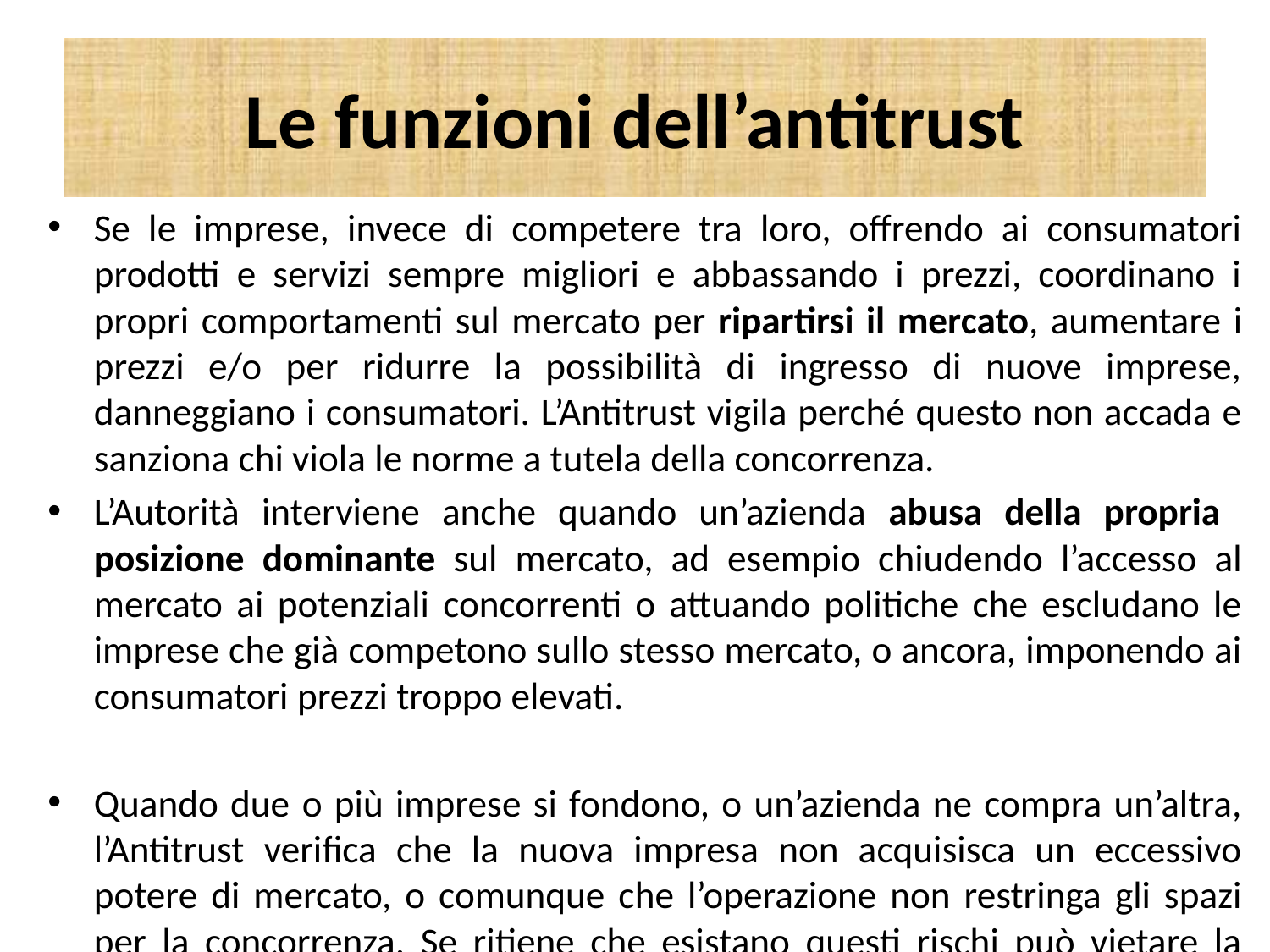

# Le funzioni dell’antitrust
Se le imprese, invece di competere tra loro, offrendo ai consumatori prodotti e servizi sempre migliori e abbassando i prezzi, coordinano i propri comportamenti sul mercato per ripartirsi il mercato, aumentare i prezzi e/o per ridurre la possibilità di ingresso di nuove imprese, danneggiano i consumatori. L’Antitrust vigila perché questo non accada e sanziona chi viola le norme a tutela della concorrenza.
L’Autorità interviene anche quando un’azienda abusa della propria  posizione dominante sul mercato, ad esempio chiudendo l’accesso al mercato ai potenziali concorrenti o attuando politiche che escludano le imprese che già competono sullo stesso mercato, o ancora, imponendo ai consumatori prezzi troppo elevati.

Quando due o più imprese si fondono, o un’azienda ne compra un’altra, l’Antitrust verifica che la nuova impresa non acquisisca un eccessivo potere di mercato, o comunque che l’operazione non restringa gli spazi per la concorrenza. Se ritiene che esistano questi rischi può vietare la concentrazione o imporre misure che mitighino gli effetti anticompetitivi.